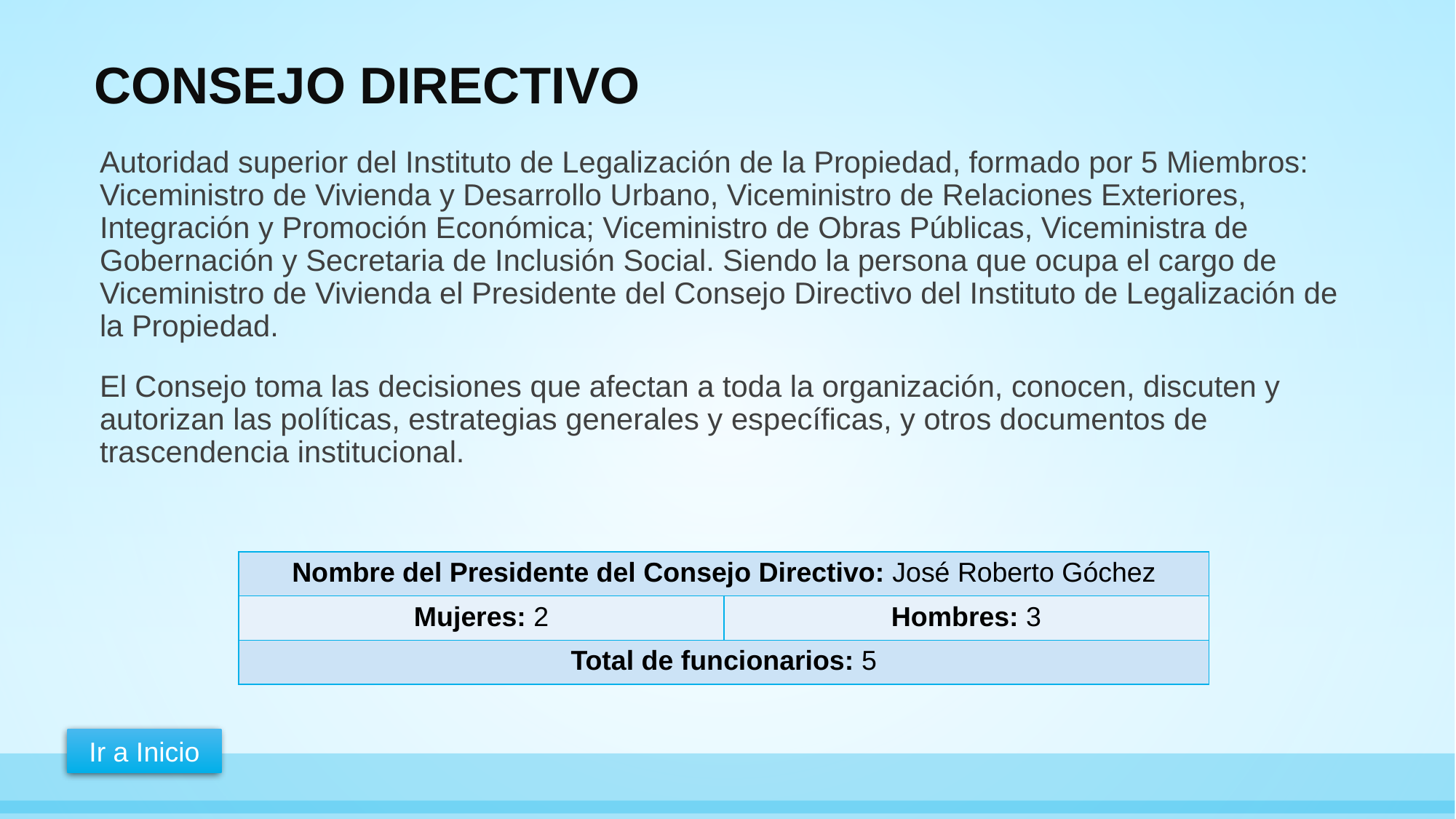

# CONSEJO DIRECTIVO
Autoridad superior del Instituto de Legalización de la Propiedad, formado por 5 Miembros: Viceministro de Vivienda y Desarrollo Urbano, Viceministro de Relaciones Exteriores, Integración y Promoción Económica; Viceministro de Obras Públicas, Viceministra de Gobernación y Secretaria de Inclusión Social. Siendo la persona que ocupa el cargo de Viceministro de Vivienda el Presidente del Consejo Directivo del Instituto de Legalización de la Propiedad.
El Consejo toma las decisiones que afectan a toda la organización, conocen, discuten y autorizan las políticas, estrategias generales y específicas, y otros documentos de trascendencia institucional.

| Nombre del Presidente del Consejo Directivo: José Roberto Góchez |  |
| --- | --- |
| Mujeres: 2 | Hombres: 3 |
| Total de funcionarios: 5 |  |
Ir a Inicio